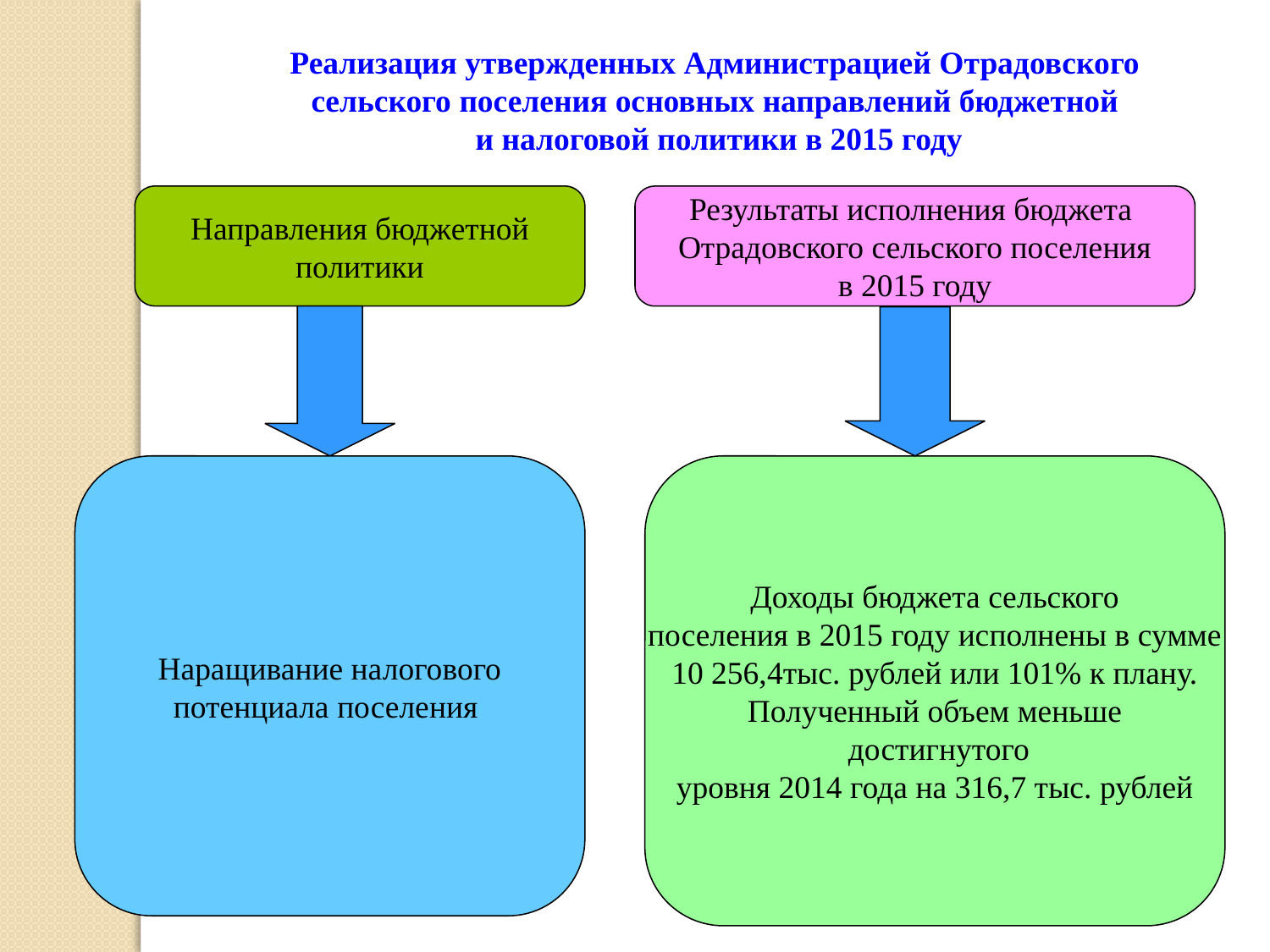

Реализация утвержденных Администрацией Отрадовского сельского поселения основных направлений бюджетной
 и налоговой политики в 2015 году
Направления бюджетной
политики
Результаты исполнения бюджета
Отрадовского сельского поселения
в 2015 году

Наращивание налогового
потенциала поселения
Доходы бюджета сельского
поселения в 2015 году исполнены в сумме
10 256,4тыс. рублей или 101% к плану.
Полученный объем меньше
 достигнутого
уровня 2014 года на 316,7 тыс. рублей